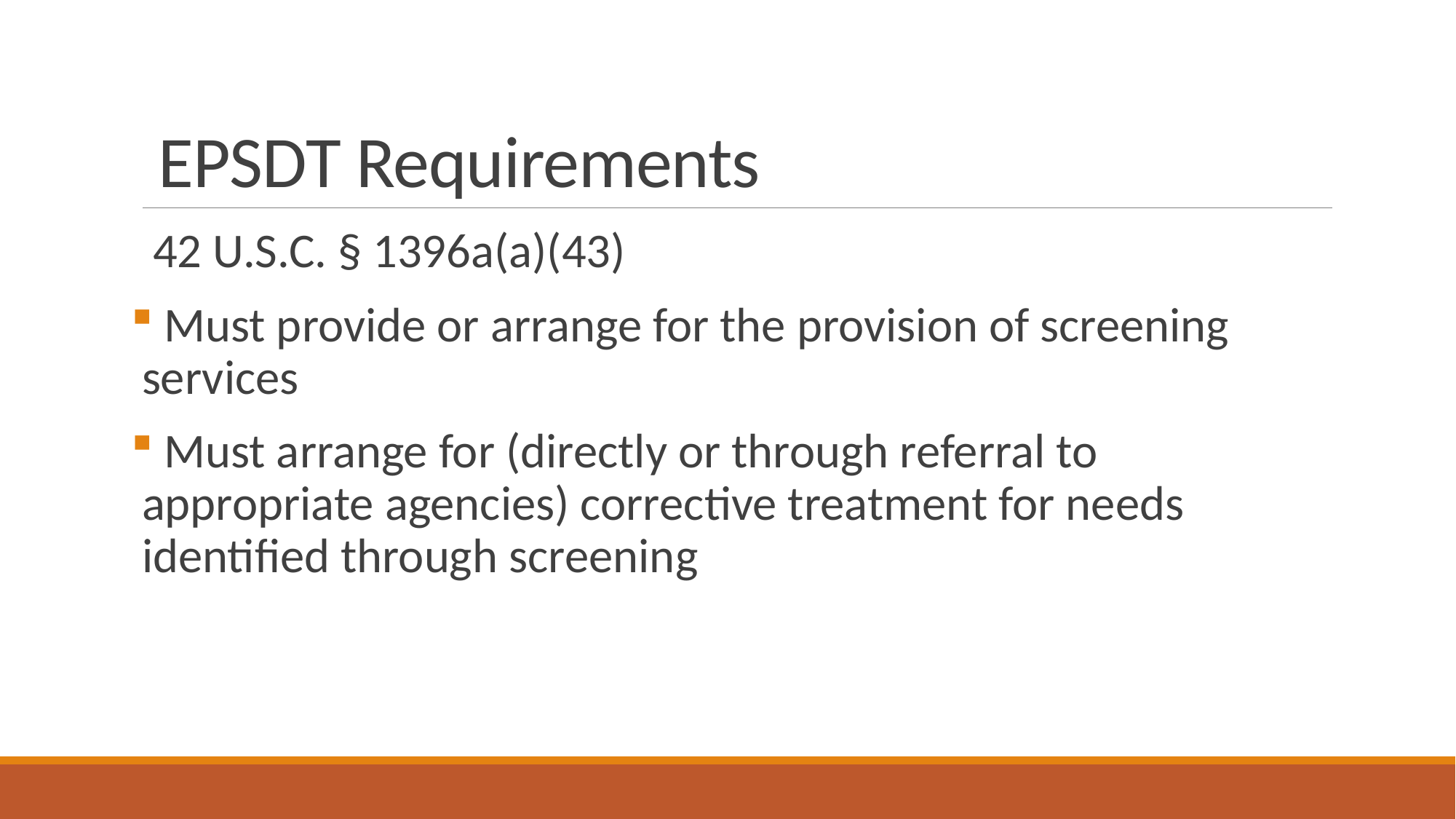

# EPSDT Requirements
 42 U.S.C. § 1396a(a)(43)
 Must provide or arrange for the provision of screening services
 Must arrange for (directly or through referral to appropriate agencies) corrective treatment for needs identified through screening